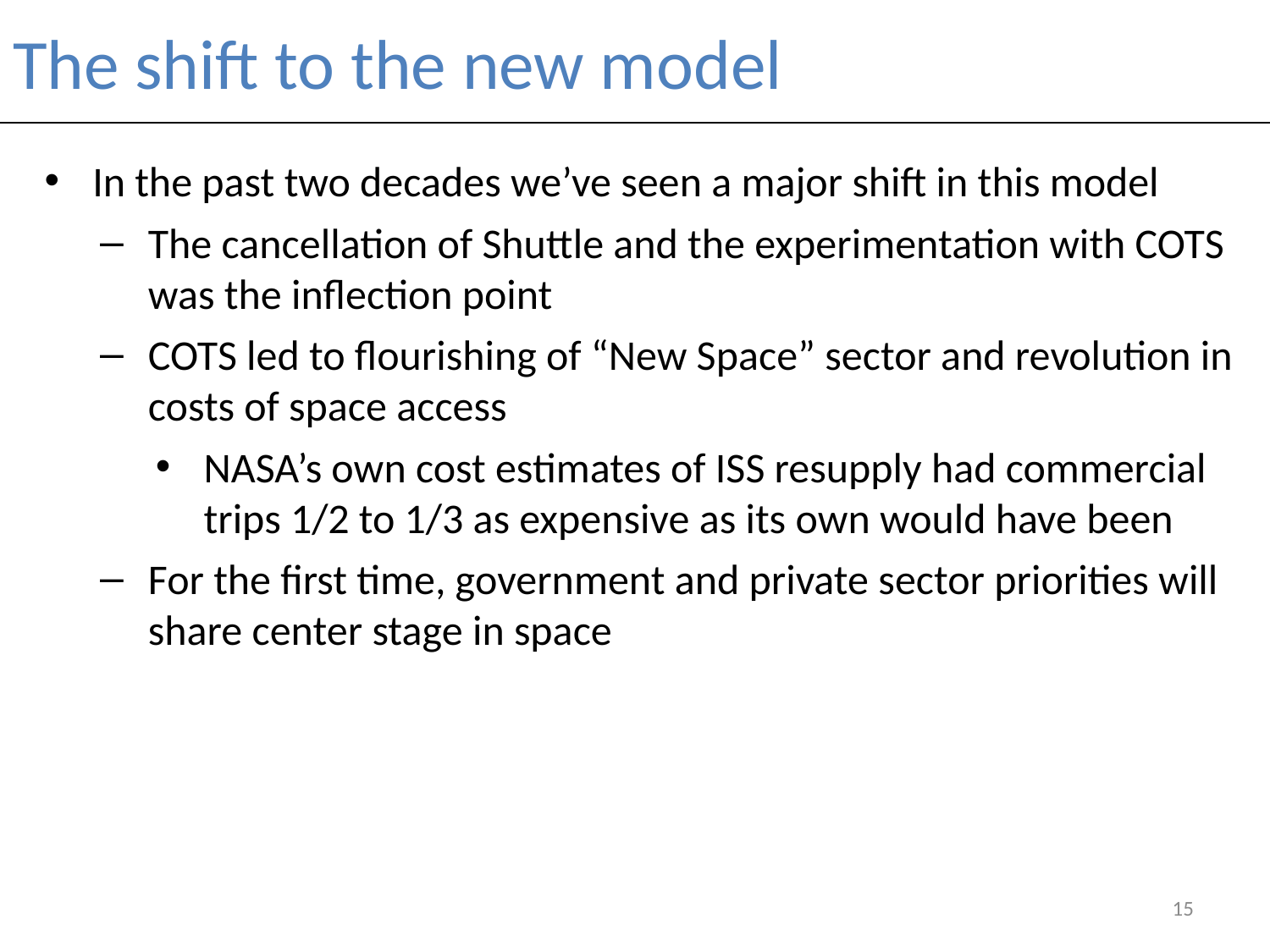

# The shift to the new model
In the past two decades we’ve seen a major shift in this model
The cancellation of Shuttle and the experimentation with COTS was the inflection point
COTS led to flourishing of “New Space” sector and revolution in costs of space access
NASA’s own cost estimates of ISS resupply had commercial trips 1/2 to 1/3 as expensive as its own would have been
For the first time, government and private sector priorities will share center stage in space

15